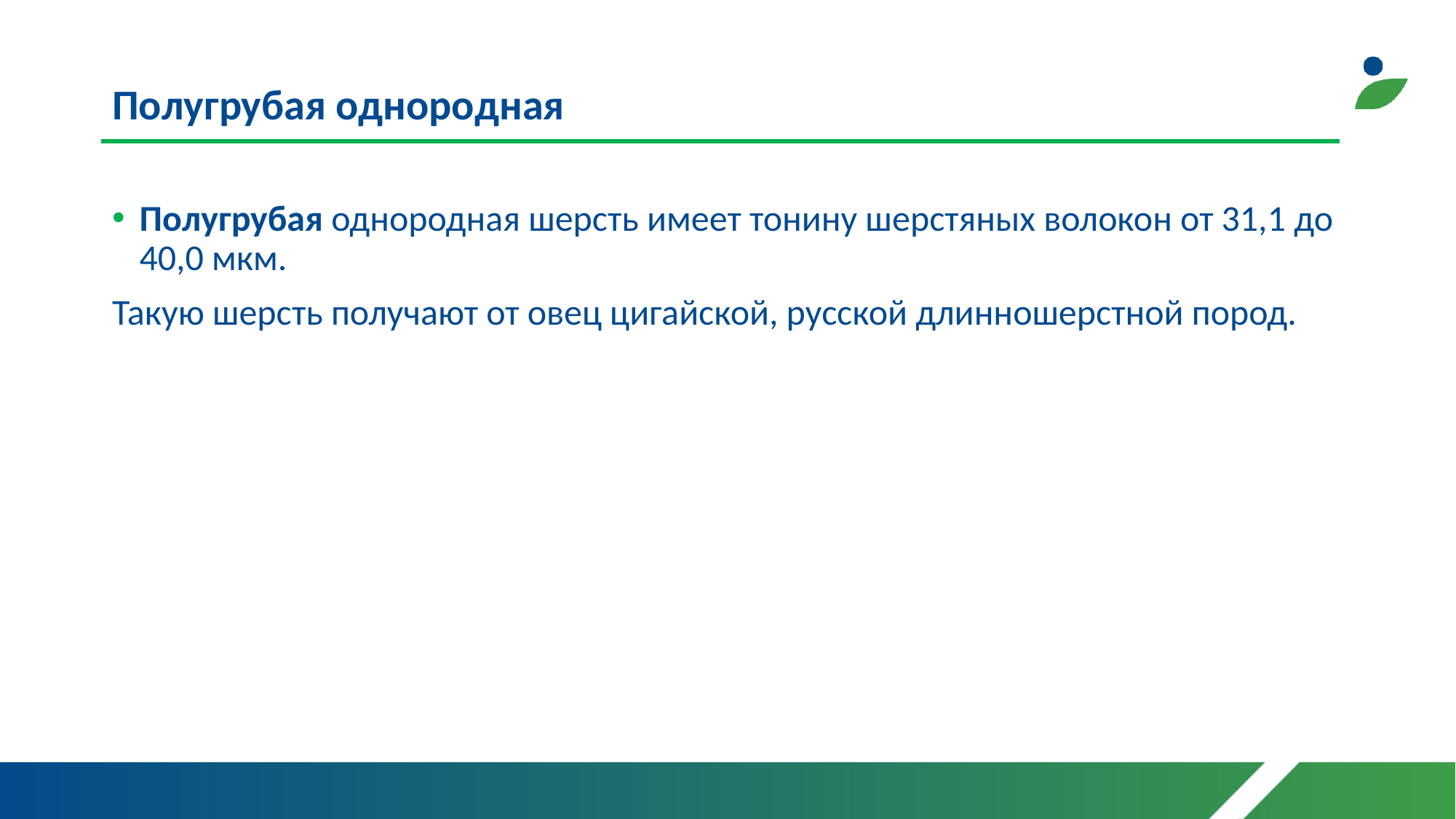

# Полугрубая однородная
Полугрубая однородная шерсть имеет тонину шерстяных волокон от 31,1 до 40,0 мкм.
Такую шерсть получают от овец цигайской, русской длинношерстной пород.